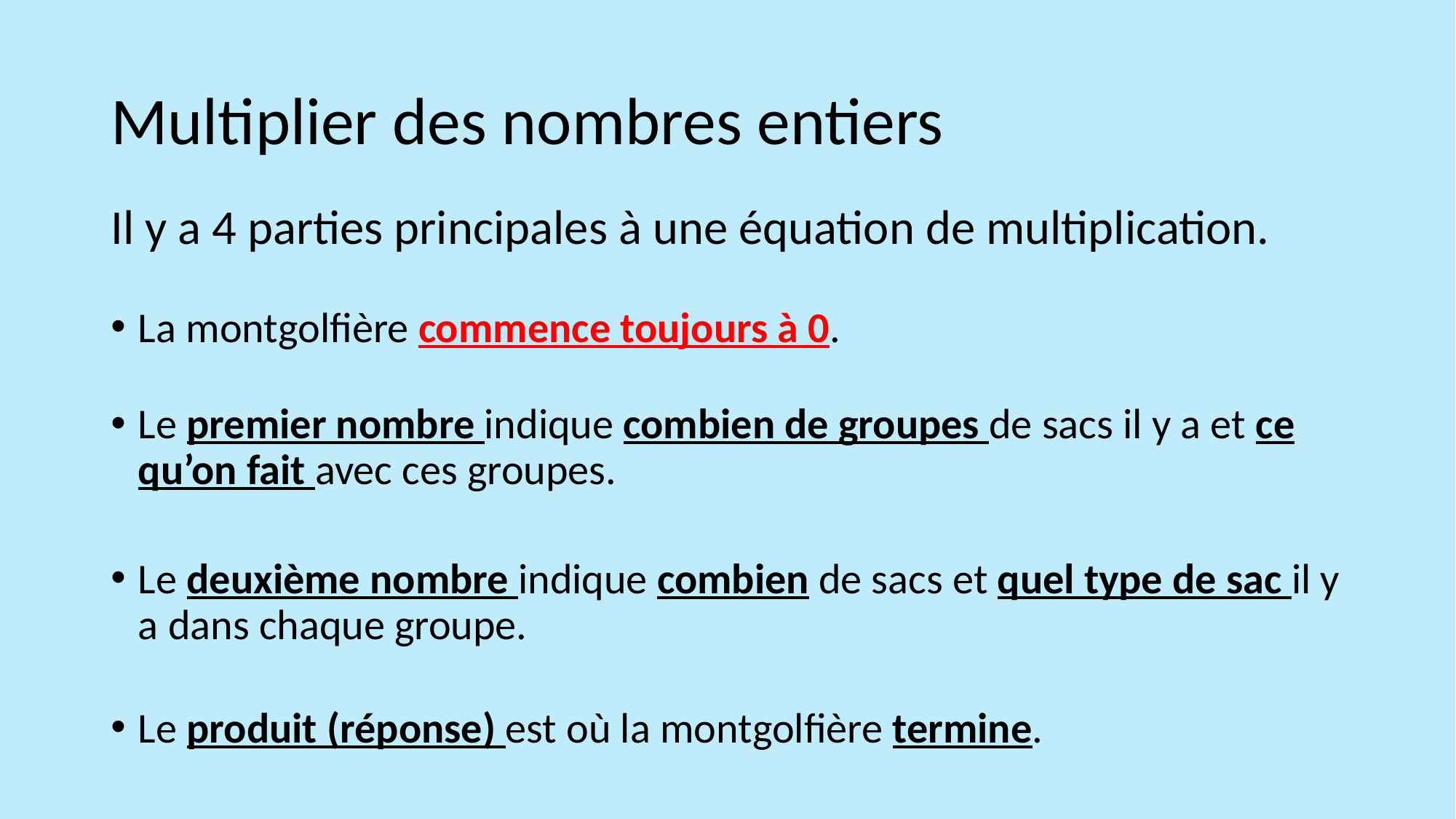

# Multiplier des nombres entiers
Il y a 4 parties principales à une équation de multiplication.
La montgolfière commence toujours à 0.
Le premier nombre indique combien de groupes de sacs il y a et ce qu’on fait avec ces groupes.
Le deuxième nombre indique combien de sacs et quel type de sac il y a dans chaque groupe.
Le produit (réponse) est où la montgolfière termine.